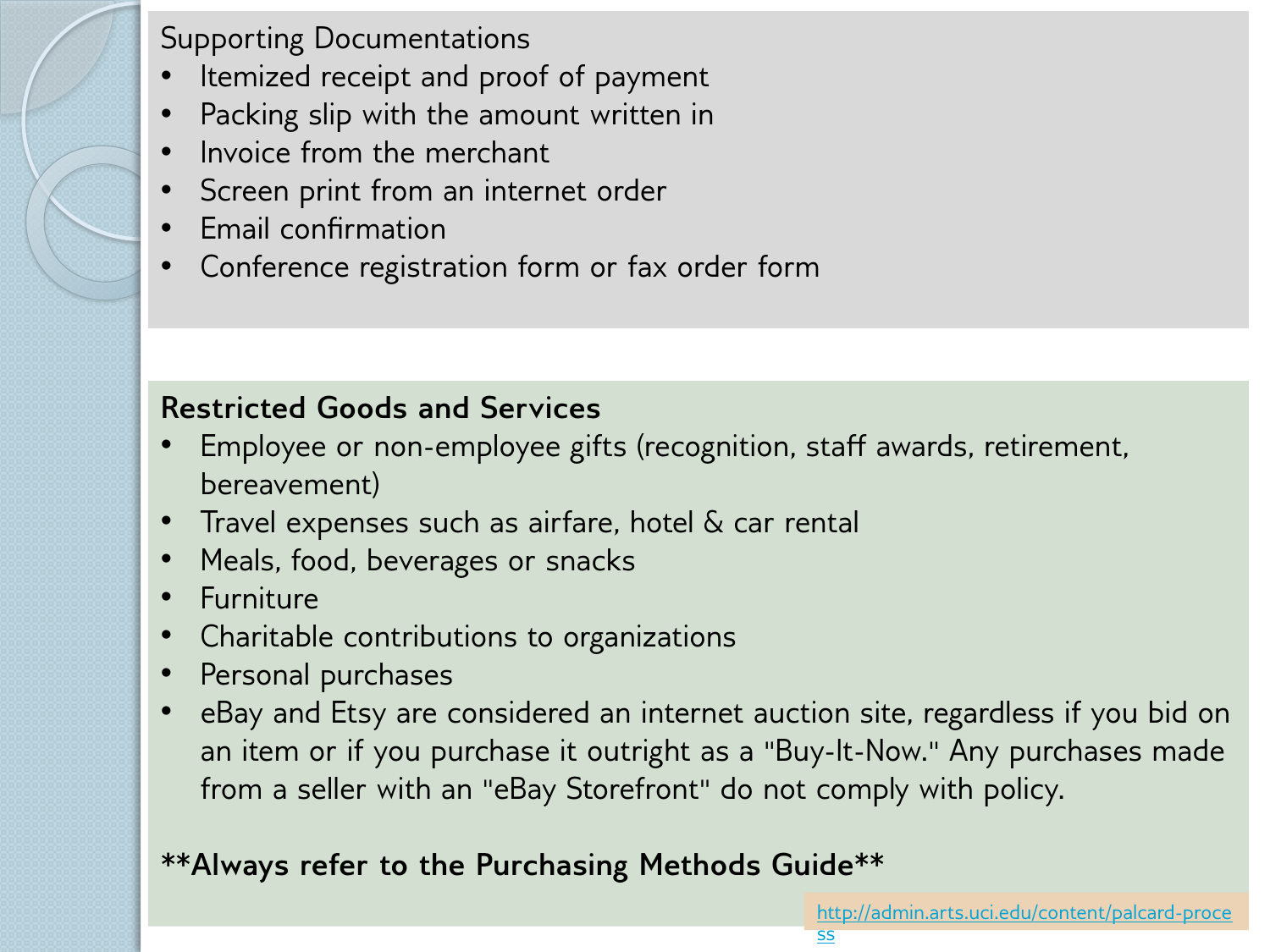

Supporting Documentations
Itemized receipt and proof of payment
Packing slip with the amount written in
Invoice from the merchant
Screen print from an internet order
Email confirmation
Conference registration form or fax order form

Restricted Goods and Services
Employee or non-employee gifts (recognition, staff awards, retirement, bereavement)
Travel expenses such as airfare, hotel & car rental
Meals, food, beverages or snacks
Furniture
Charitable contributions to organizations
Personal purchases
eBay and Etsy are considered an internet auction site, regardless if you bid on an item or if you purchase it outright as a "Buy-It-Now." Any purchases made from a seller with an "eBay Storefront" do not comply with policy.

**Always refer to the Purchasing Methods Guide**

http://admin.arts.uci.edu/content/palcard-process